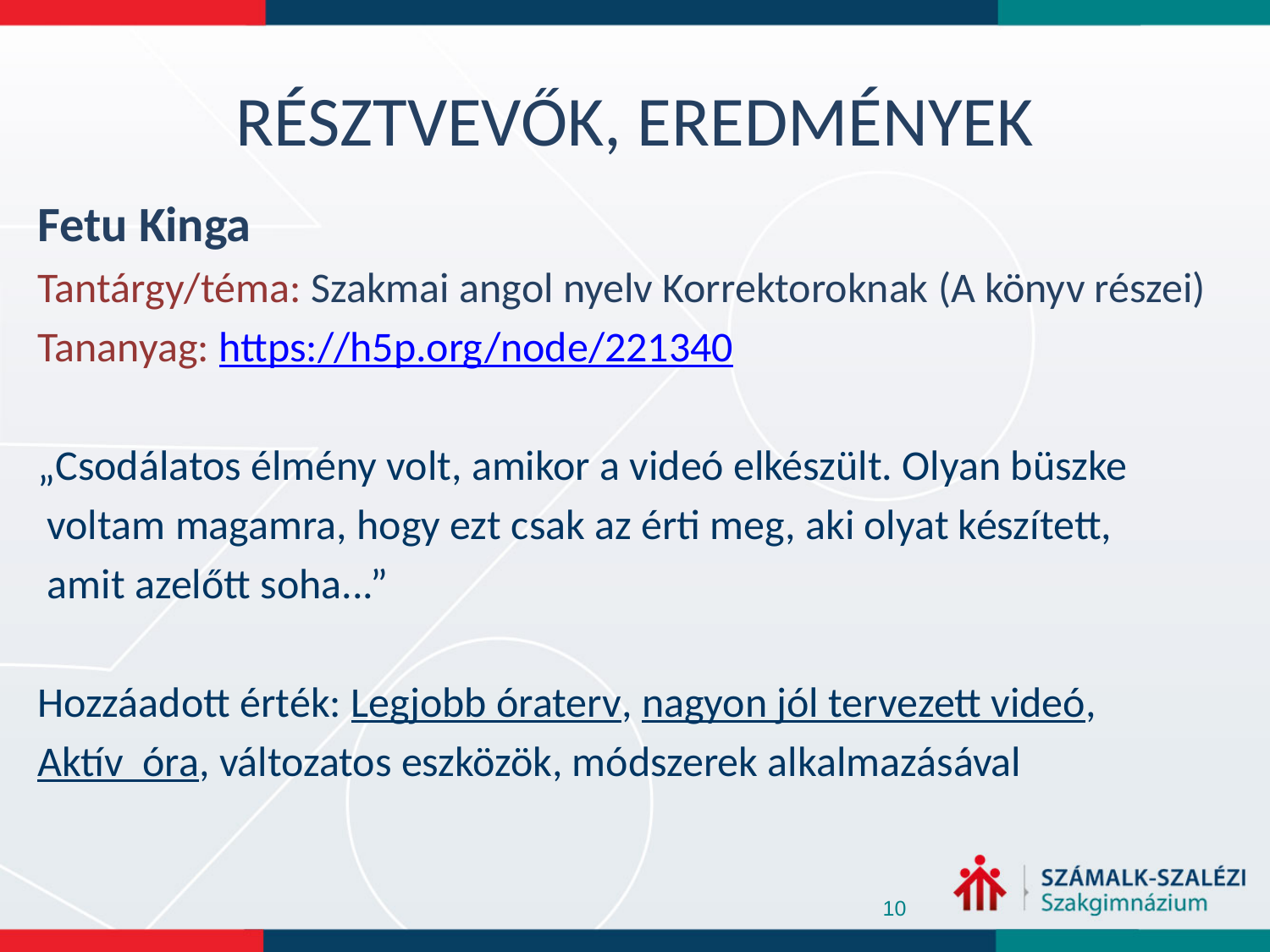

# RÉSZTVEVŐK, EREDMÉNYEK
Fetu Kinga
Tantárgy/téma: Szakmai angol nyelv Korrektoroknak (A könyv részei)
Tananyag: https://h5p.org/node/221340

„Csodálatos élmény volt, amikor a videó elkészült. Olyan büszke
 voltam magamra, hogy ezt csak az érti meg, aki olyat készített,
 amit azelőtt soha...”

Hozzáadott érték: Legjobb óraterv, nagyon jól tervezett videó,
Aktív  óra, változatos eszközök, módszerek alkalmazásával

10